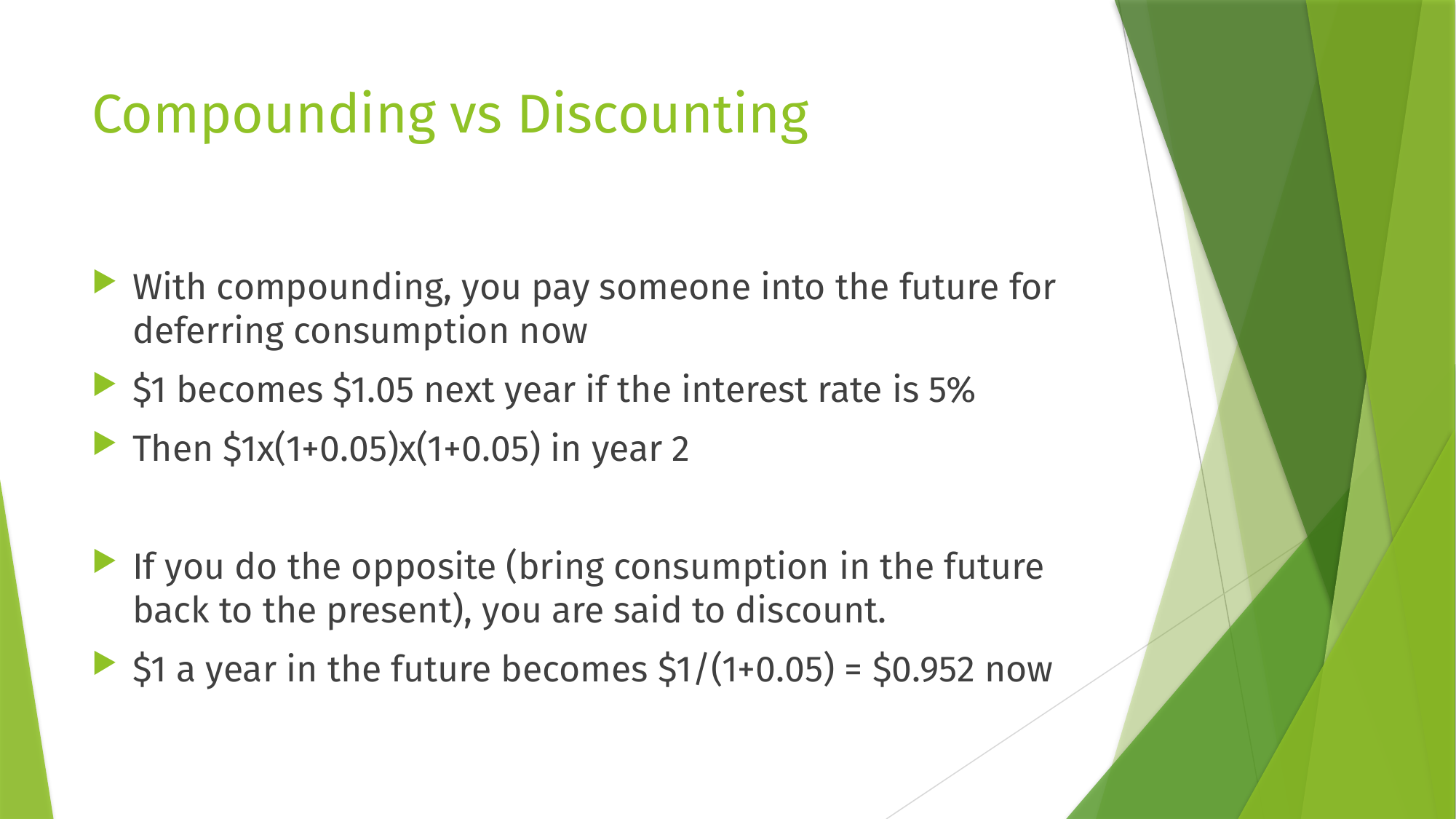

# Compounding vs Discounting
With compounding, you pay someone into the future for deferring consumption now
$1 becomes $1.05 next year if the interest rate is 5%
Then $1x(1+0.05)x(1+0.05) in year 2

If you do the opposite (bring consumption in the future back to the present), you are said to discount.
$1 a year in the future becomes $1/(1+0.05) = $0.952 now